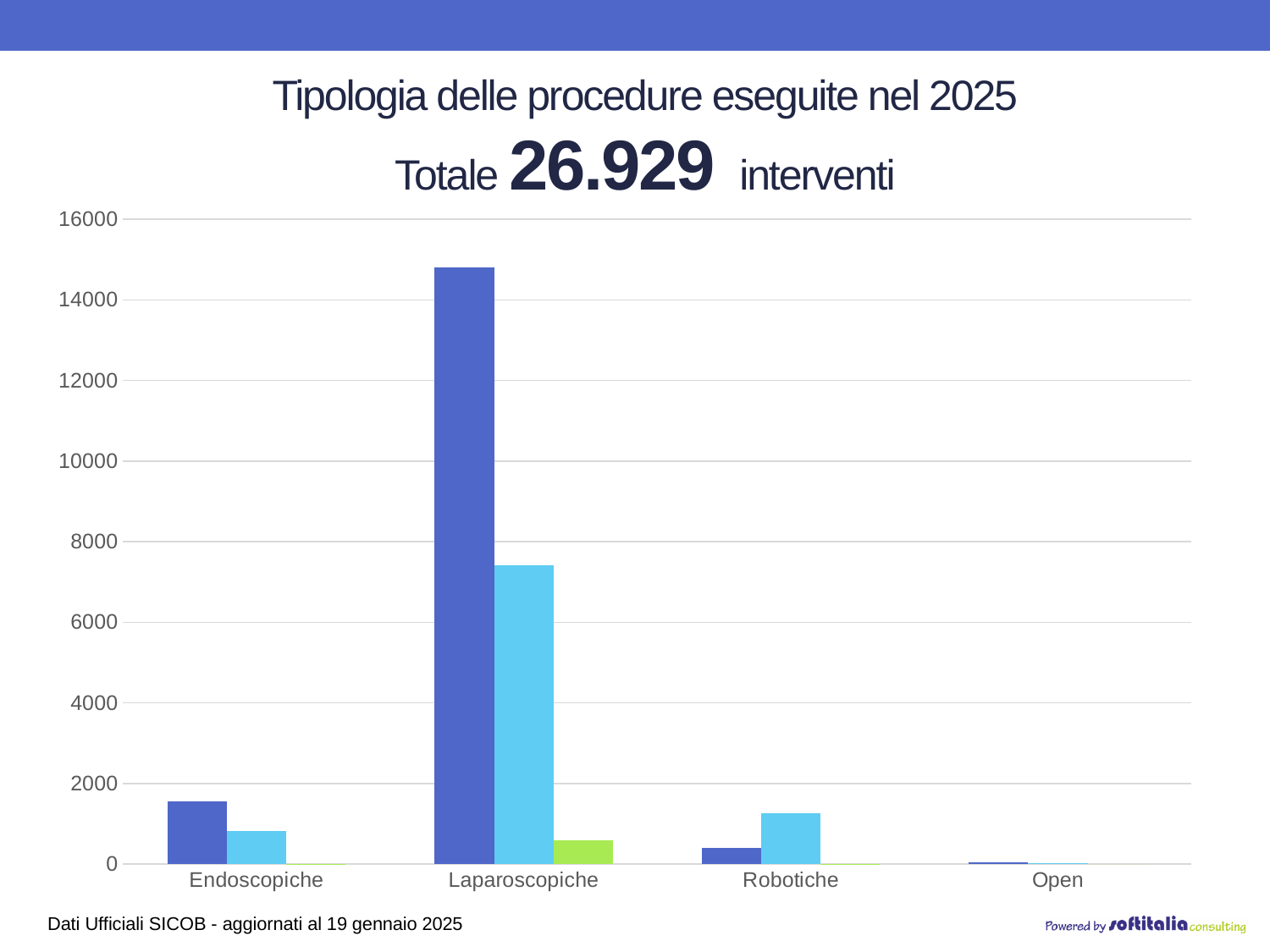

# Tipologia delle procedure eseguite nel 2025 Totale 26.929  interventi

### Chart

| Category | Accreditato | Pubblico | Priovato |
|---|---|---|---|
| Endoscopiche | 1558.0 | 820.0 | 4.0 |
| Laparoscopiche | 14806.0 | 7415.0 | 592.0 |
| Robotiche | 407.0 | 1266.0 | 4.0 |
| Open | 42.0 | 15.0 | 0.0 |